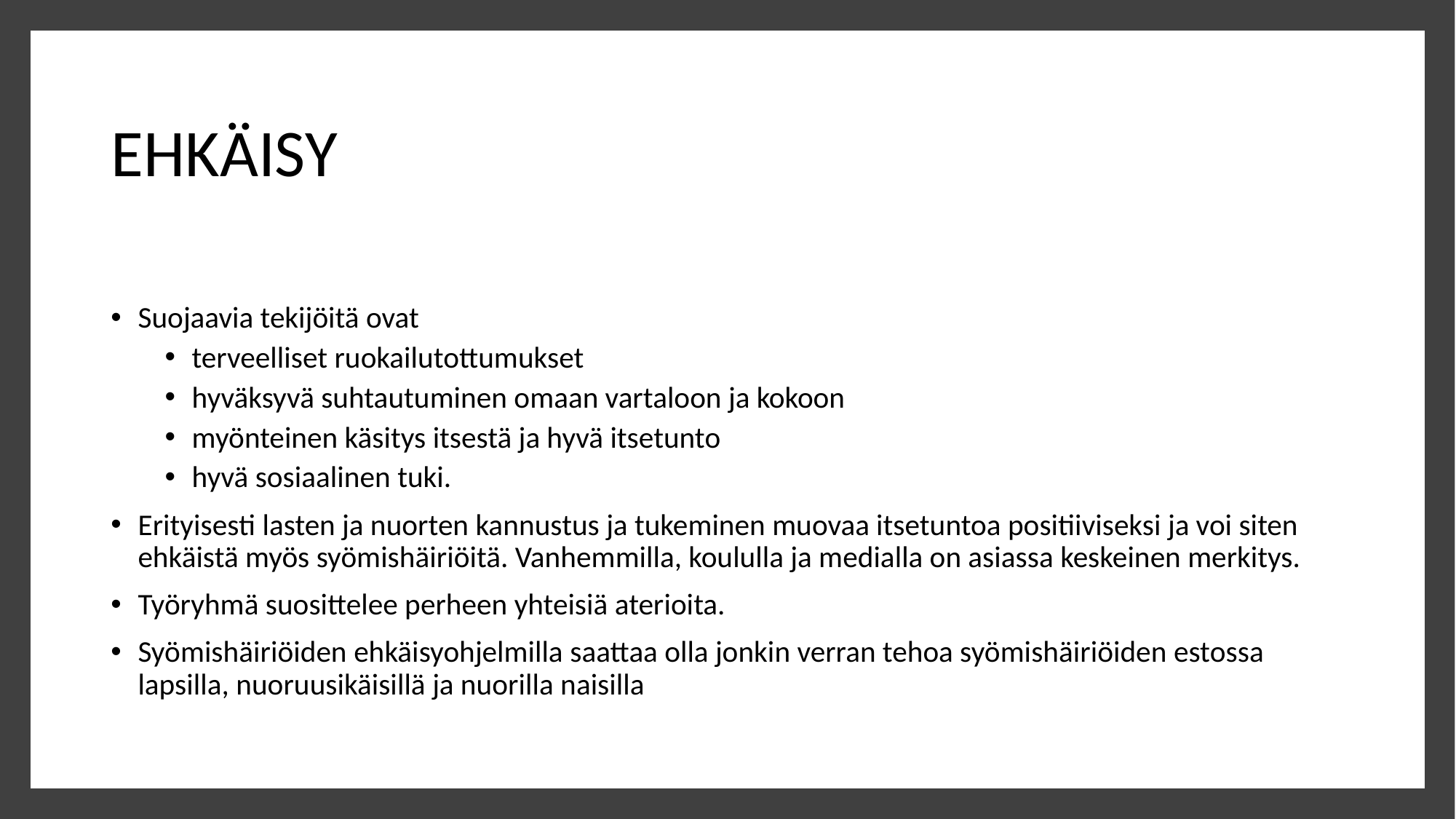

# EHKÄISY

Suojaavia tekijöitä ovat
terveelliset ruokailutottumukset
hyväksyvä suhtautuminen omaan vartaloon ja kokoon
myönteinen käsitys itsestä ja hyvä itsetunto
hyvä sosiaalinen tuki.
Erityisesti lasten ja nuorten kannustus ja tukeminen muovaa itsetuntoa positiiviseksi ja voi siten ehkäistä myös syömishäiriöitä. Vanhemmilla, koululla ja medialla on asiassa keskeinen merkitys.
Työryhmä suosittelee perheen yhteisiä aterioita.
Syömishäiriöiden ehkäisyohjelmilla saattaa olla jonkin verran tehoa syömishäiriöiden estossa lapsilla, nuoruusikäisillä ja nuorilla naisilla